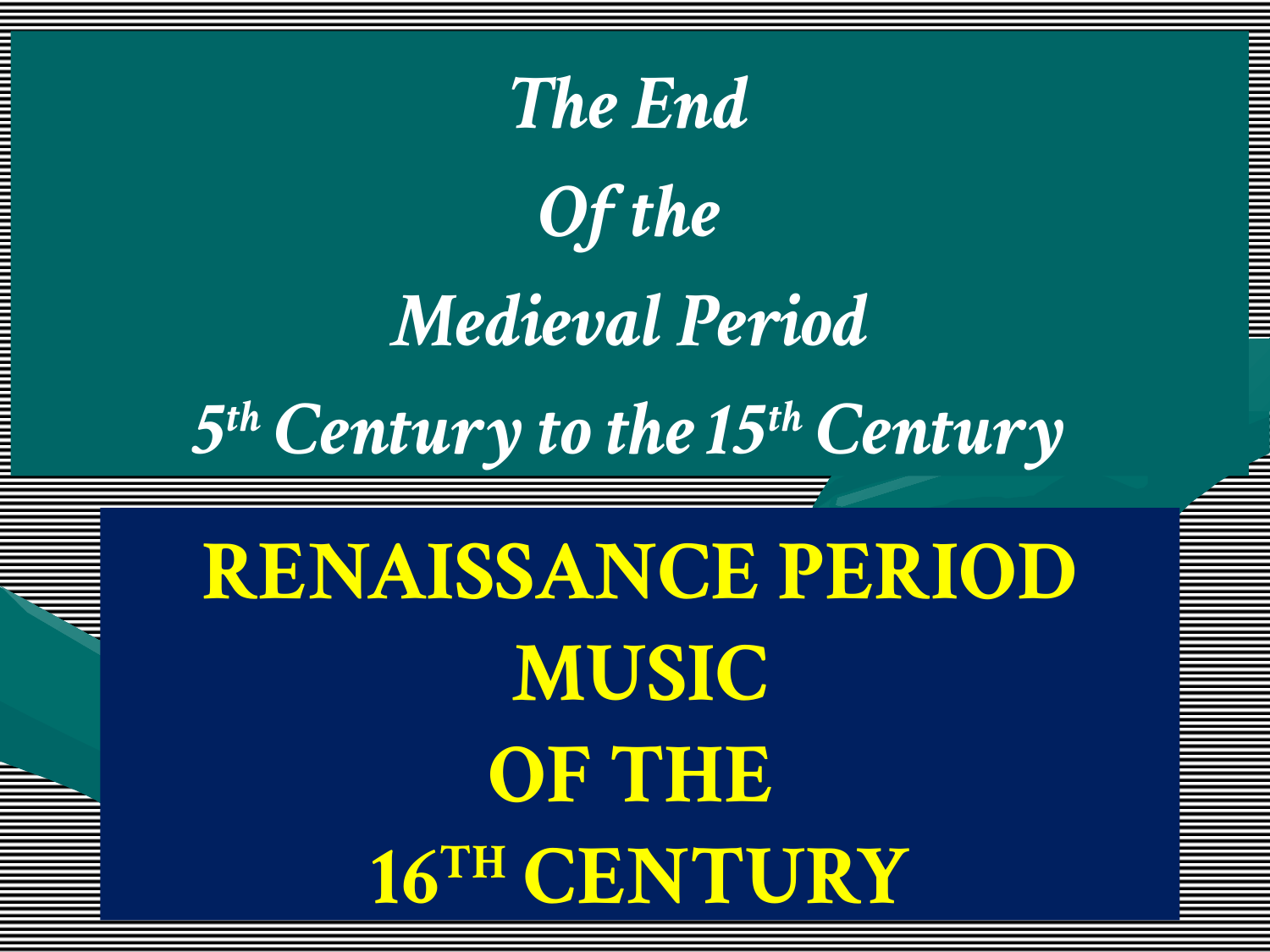

The End
Of the
Medieval Period
5th Century to the 15th Century
# RENAISSANCE PERIOD MUSIC OF THE 16TH CENTURY